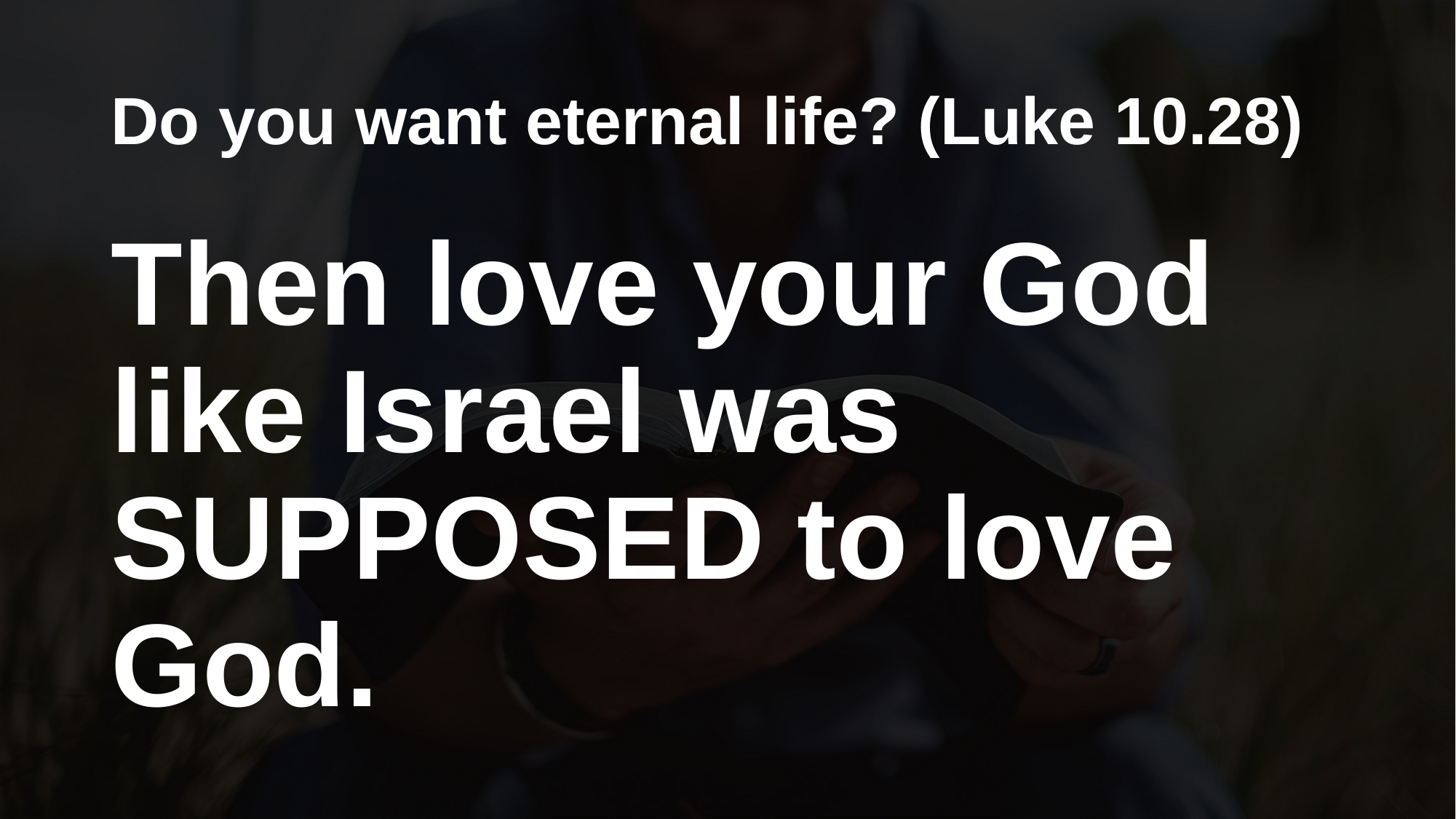

# Do you want eternal life? (Luke 10.28)
Then love your God like Israel was SUPPOSED to love God.